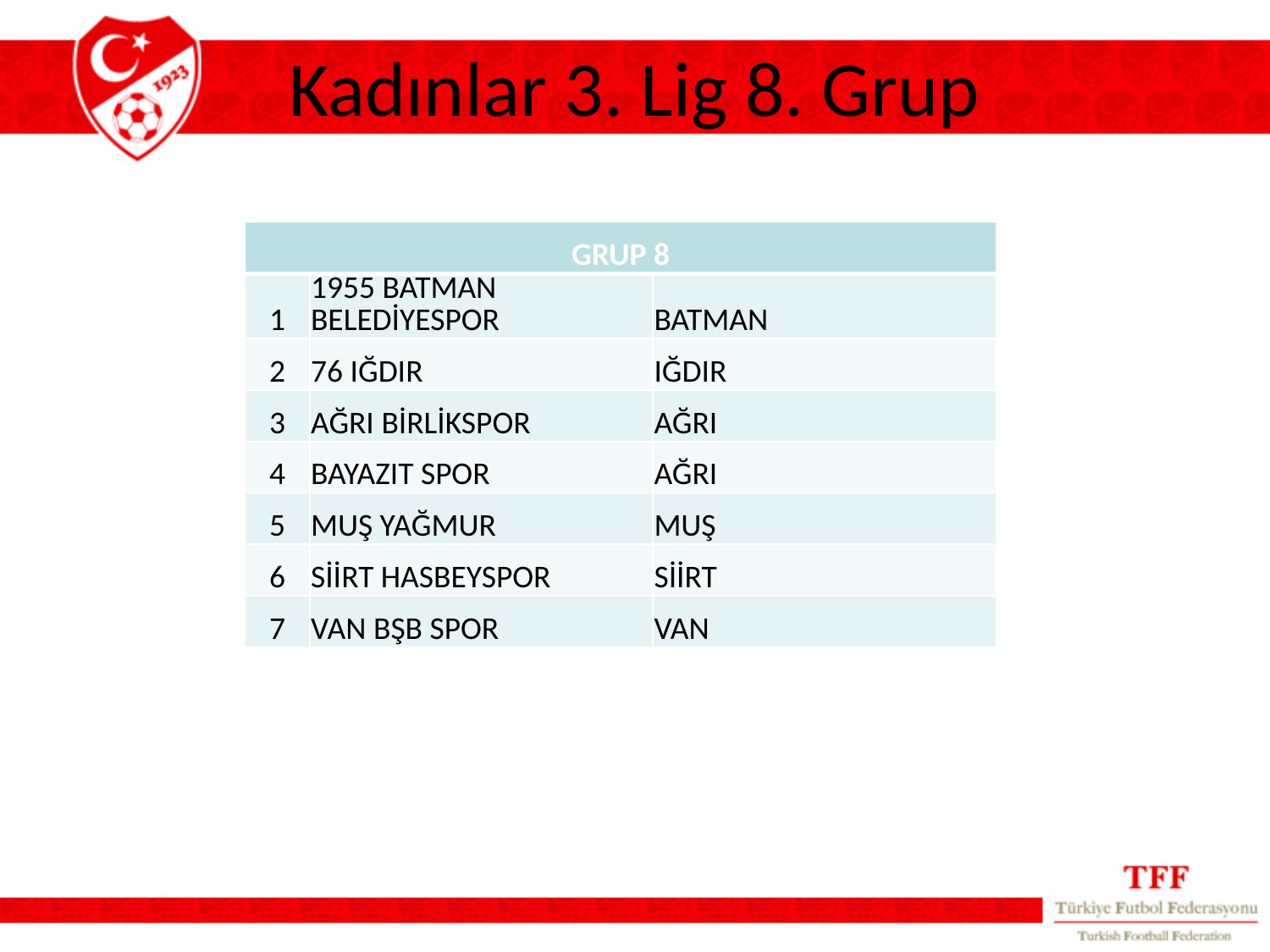

# Kadınlar 3. Lig 8. Grup
| GRUP 8 |  |  |
| --- | --- | --- |
| 1 | 1955 BATMAN BELEDİYESPOR | BATMAN |
| 2 | 76 IĞDIR | IĞDIR |
| 3 | AĞRI BİRLİKSPOR | AĞRI |
| 4 | BAYAZIT SPOR | AĞRI |
| 5 | MUŞ YAĞMUR | MUŞ |
| 6 | SİİRT HASBEYSPOR | SİİRT |
| 7 | VAN BŞB SPOR | VAN |